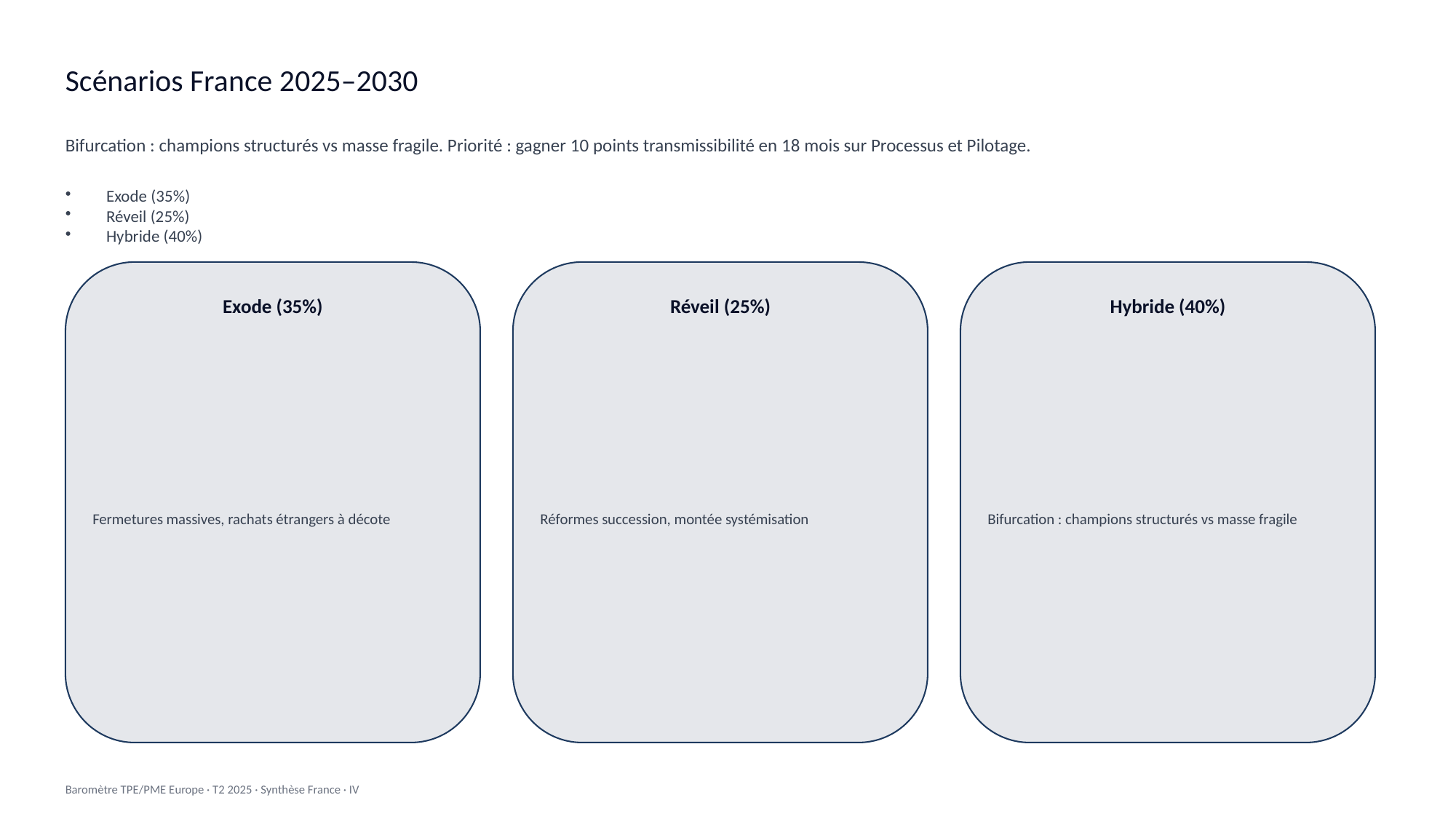

Scénarios France 2025–2030
Bifurcation : champions structurés vs masse fragile. Priorité : gagner 10 points transmissibilité en 18 mois sur Processus et Pilotage.
Exode (35%)
Réveil (25%)
Hybride (40%)

Exode (35%)
Réveil (25%)
Hybride (40%)
Fermetures massives, rachats étrangers à décote
Réformes succession, montée systémisation
Bifurcation : champions structurés vs masse fragile
Baromètre TPE/PME Europe · T2 2025 · Synthèse France · IV